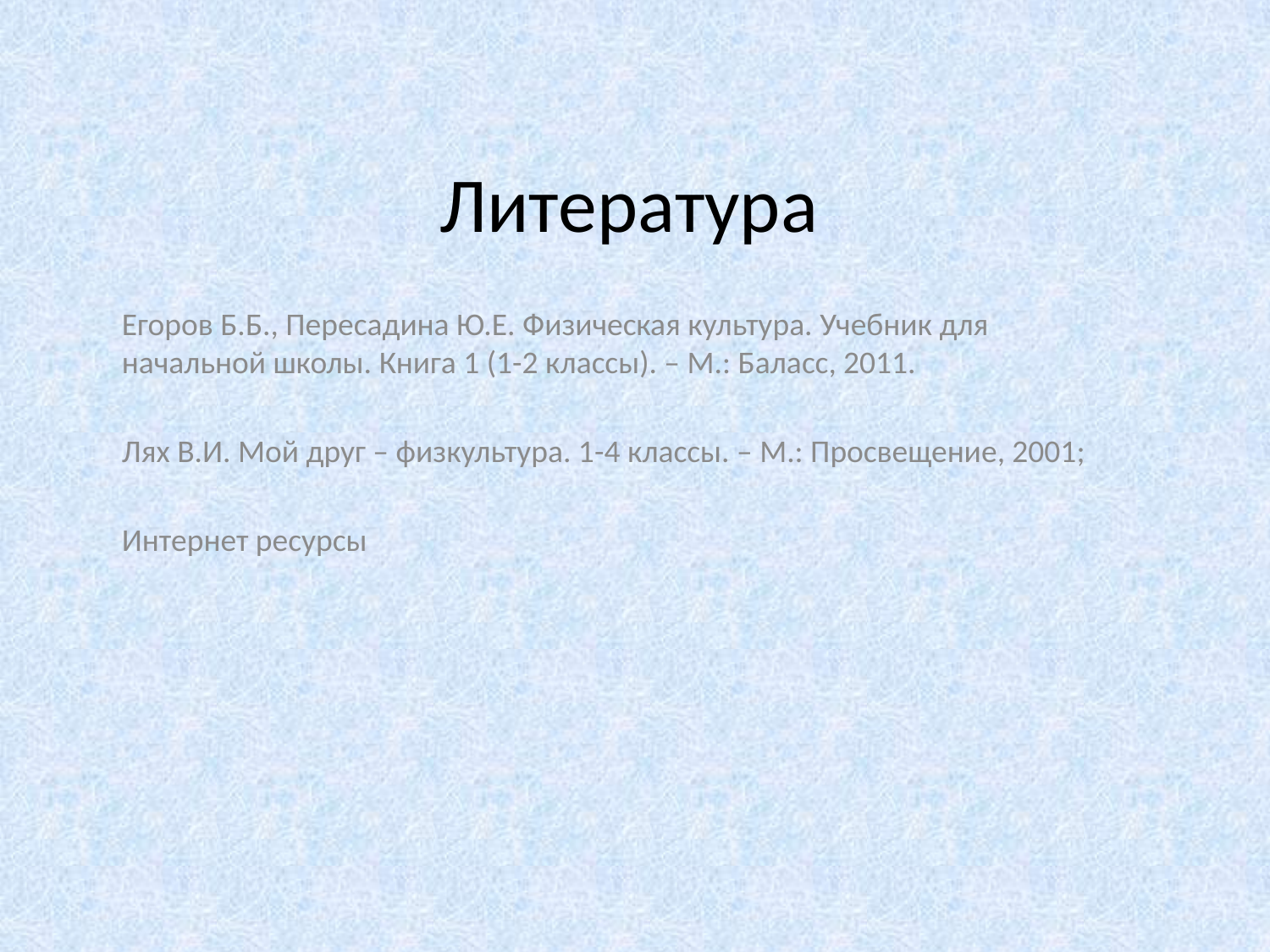

# Литература
Егоров Б.Б., Пересадина Ю.Е. Физическая культура. Учебник для начальной школы. Книга 1 (1-2 классы). – М.: Баласс, 2011.

Лях В.И. Мой друг – физкультура. 1-4 классы. – М.: Просвещение, 2001;

Интернет ресурсы